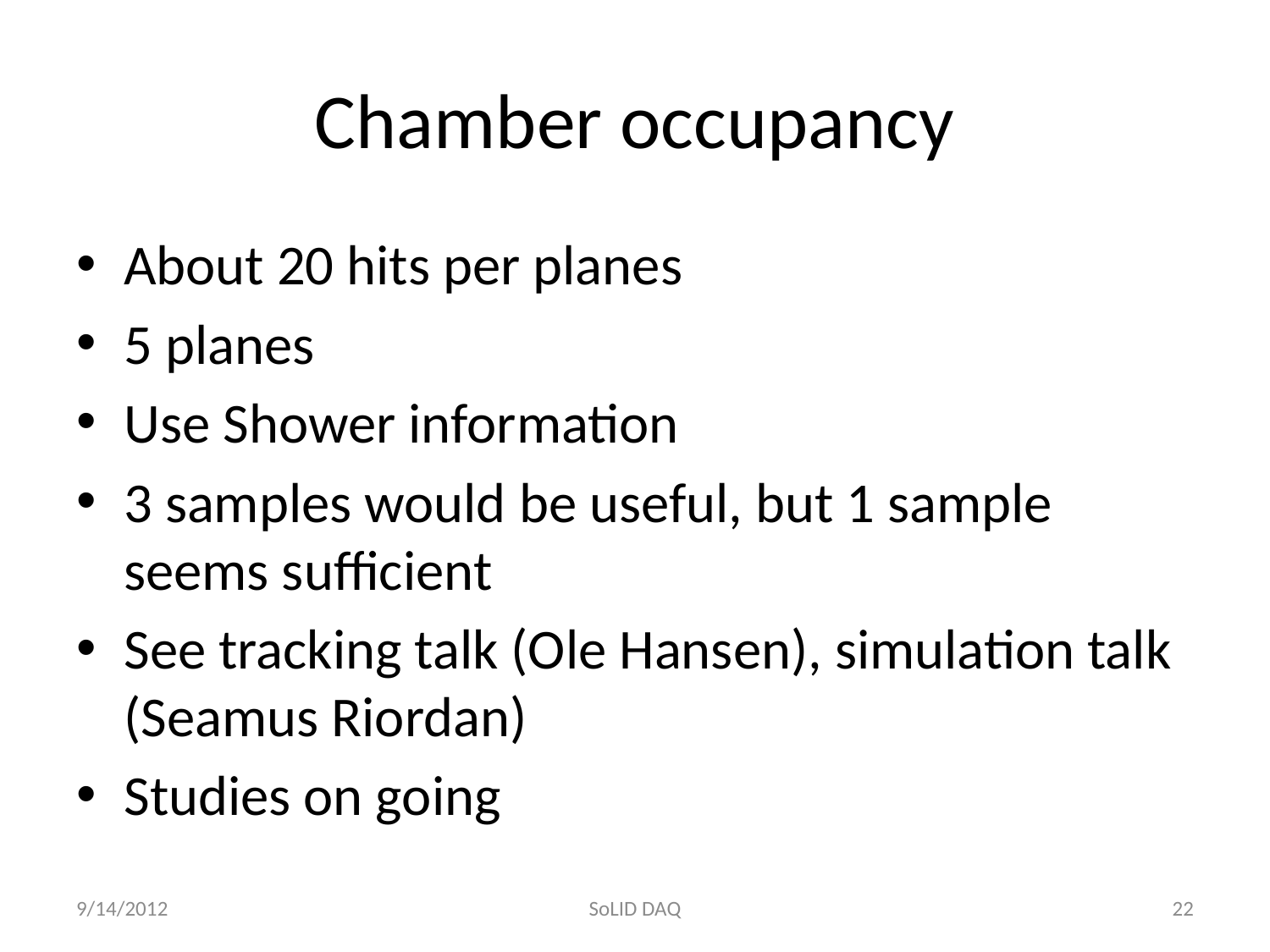

# Chamber occupancy
About 20 hits per planes
5 planes
Use Shower information
3 samples would be useful, but 1 sample seems sufficient
See tracking talk (Ole Hansen), simulation talk (Seamus Riordan)
Studies on going
9/14/2012
SoLID DAQ
22